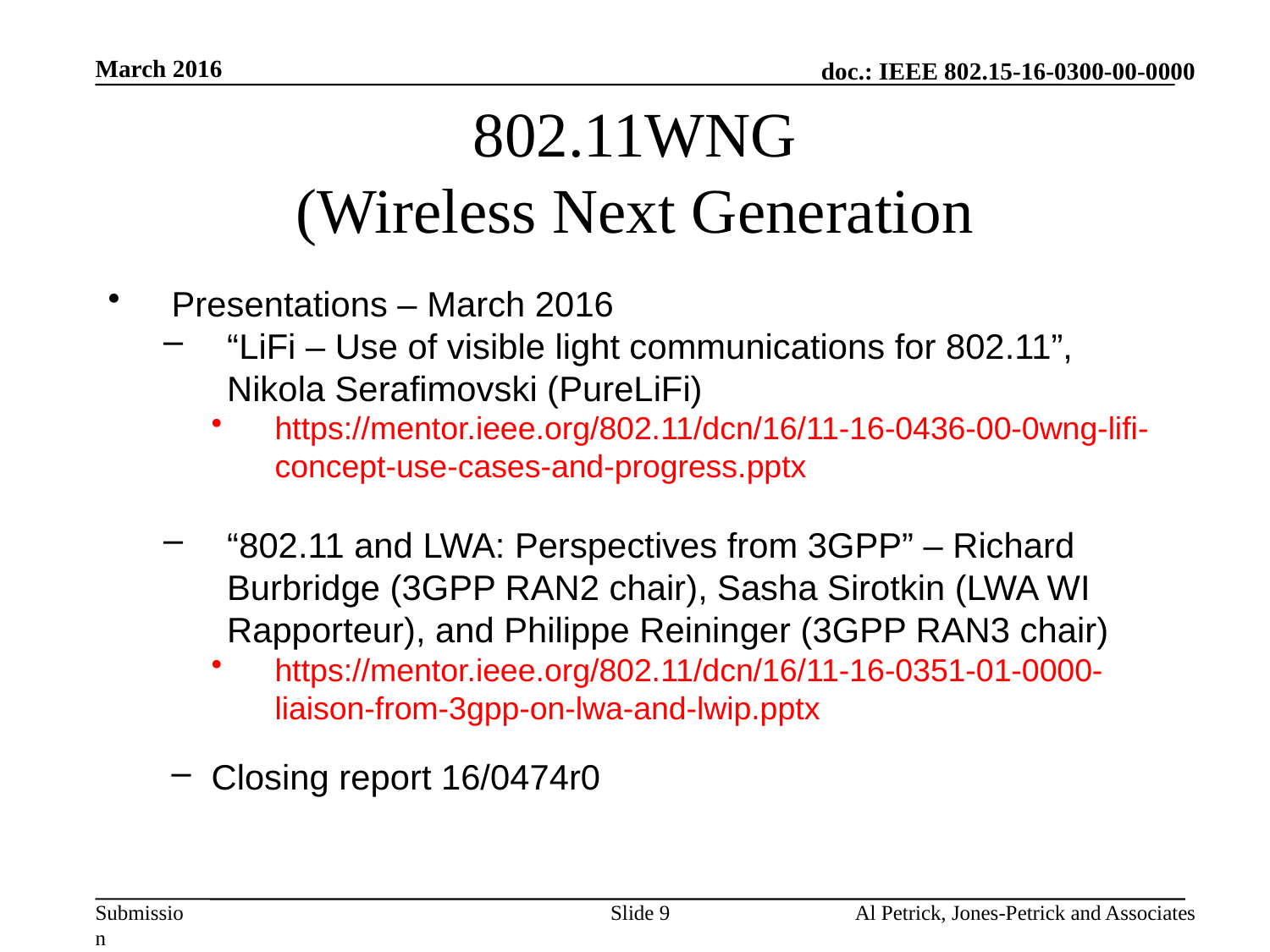

March 2016
# 802.11WNG (Wireless Next Generation
Presentations – March 2016
“LiFi – Use of visible light communications for 802.11”, Nikola Serafimovski (PureLiFi)
https://mentor.ieee.org/802.11/dcn/16/11-16-0436-00-0wng-lifi-concept-use-cases-and-progress.pptx

“802.11 and LWA: Perspectives from 3GPP” – Richard Burbridge (3GPP RAN2 chair), Sasha Sirotkin (LWA WI Rapporteur), and Philippe Reininger (3GPP RAN3 chair)
https://mentor.ieee.org/802.11/dcn/16/11-16-0351-01-0000-liaison-from-3gpp-on-lwa-and-lwip.pptx

Closing report 16/0474r0
Slide 9
Al Petrick, Jones-Petrick and Associates